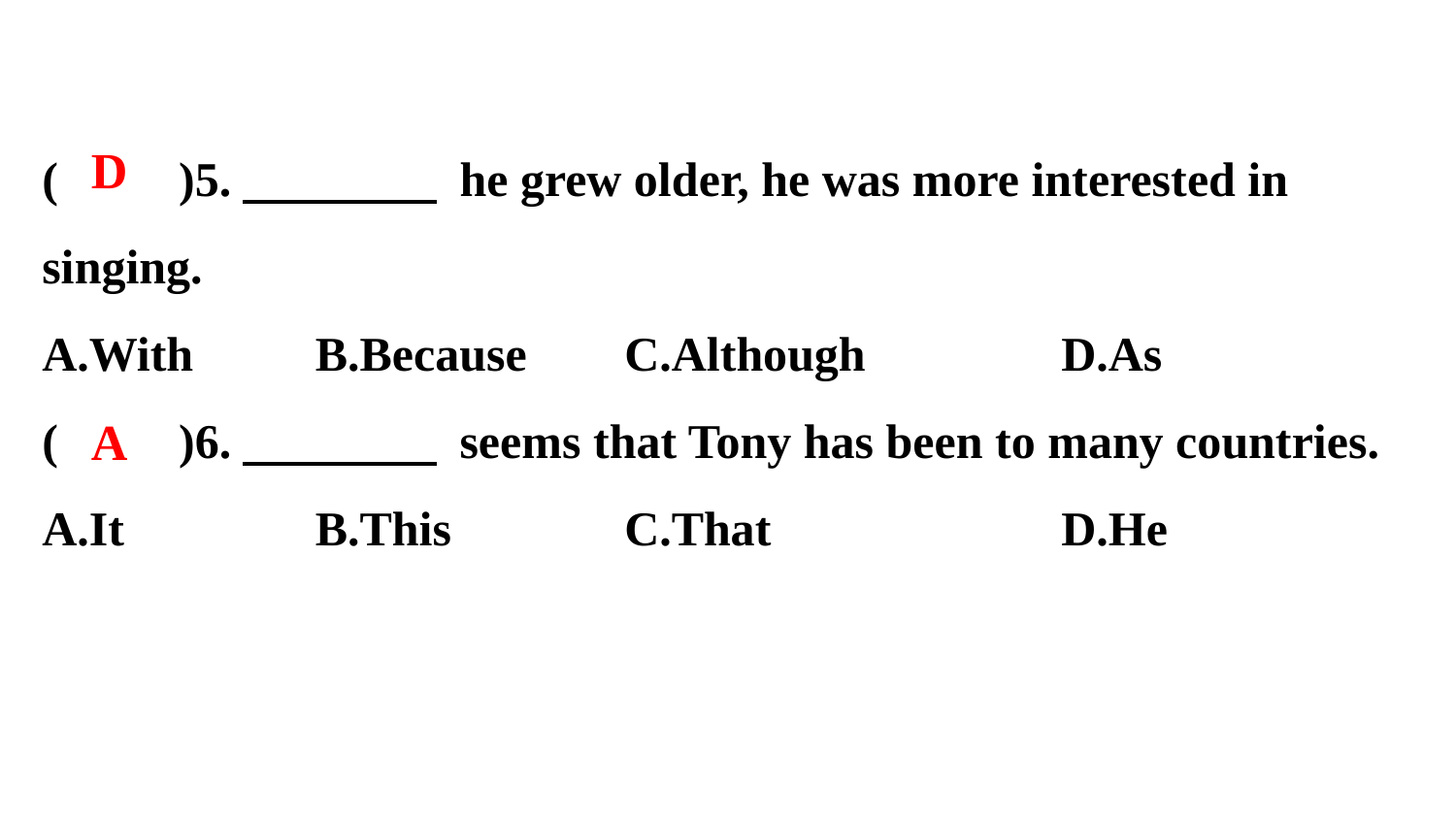

(　　)5.　　　　 he grew older, he was more interested in singing.
A.With　	B.Because　	C.Although　	D.As
(　　)6.　　　　 seems that Tony has been to many countries.
A.It　		B.This　		C.That　		D.He
D
A